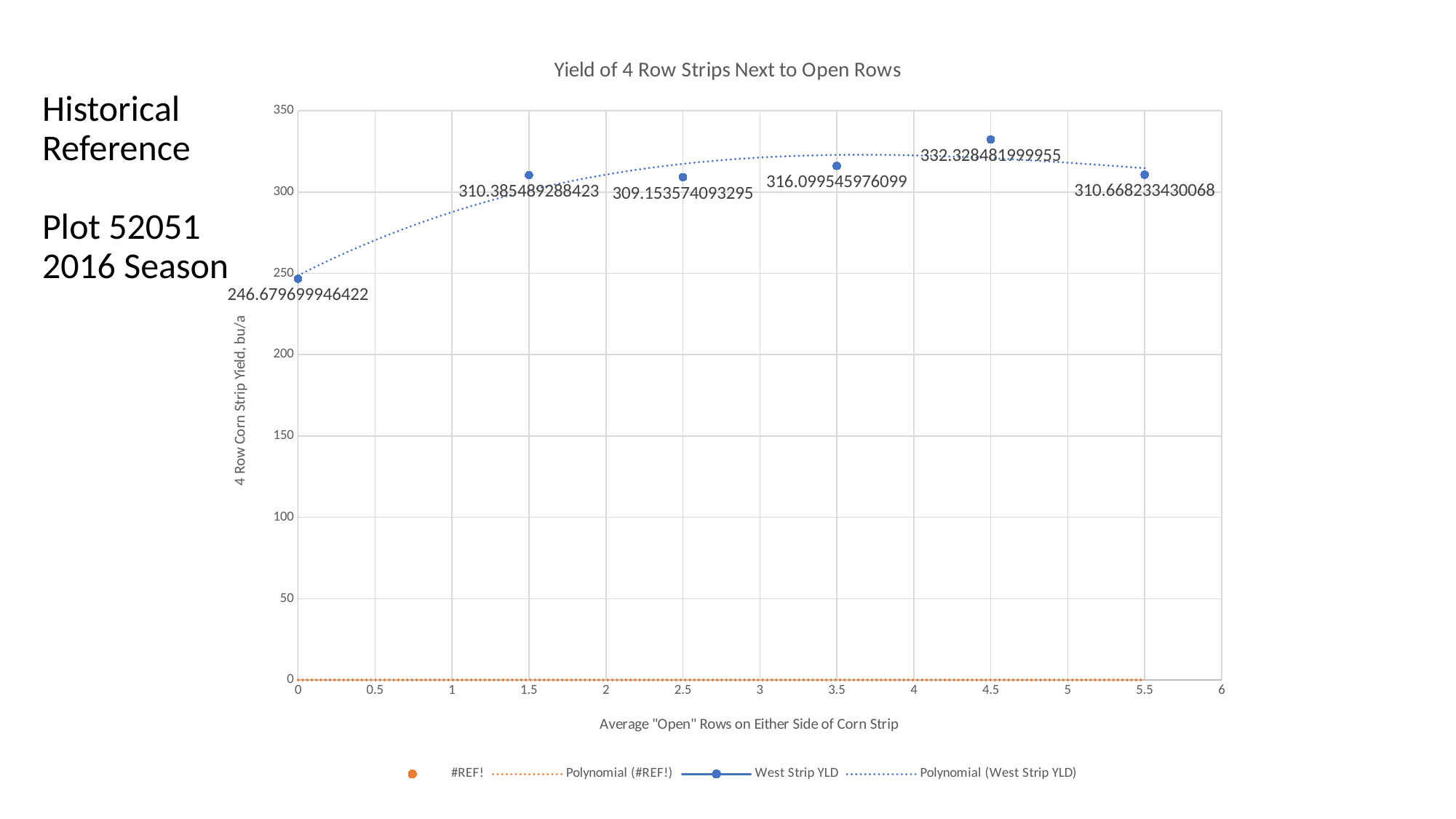

### Chart: Yield of 4 Row Strips Next to Open Rows

| Category | #REF! | West Strip YLD |
|---|---|---|
# Historical Reference
Plot 52051
2016 Season